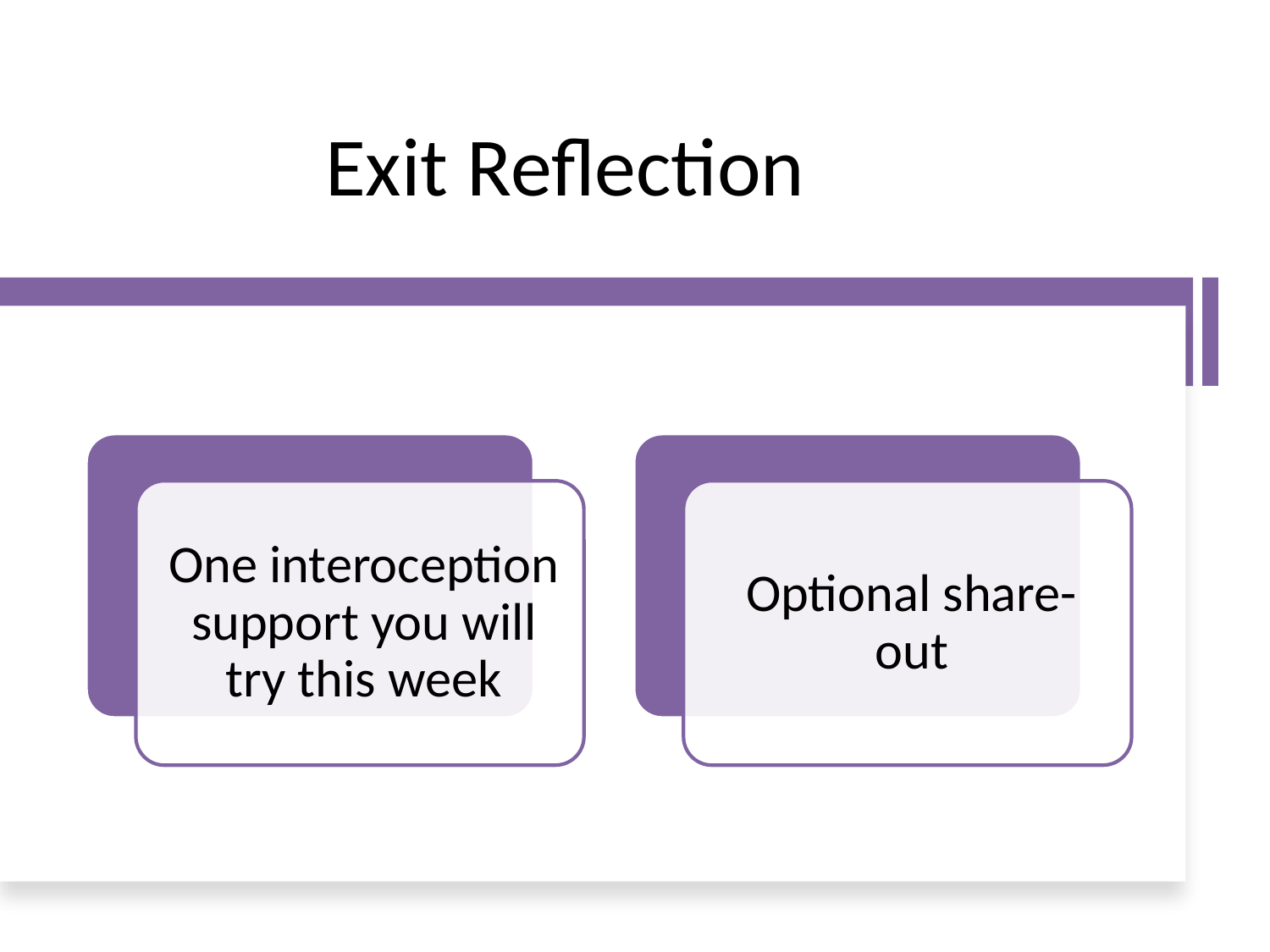

# Exit Reflection

One interoception support you will try this week
Optional share-out